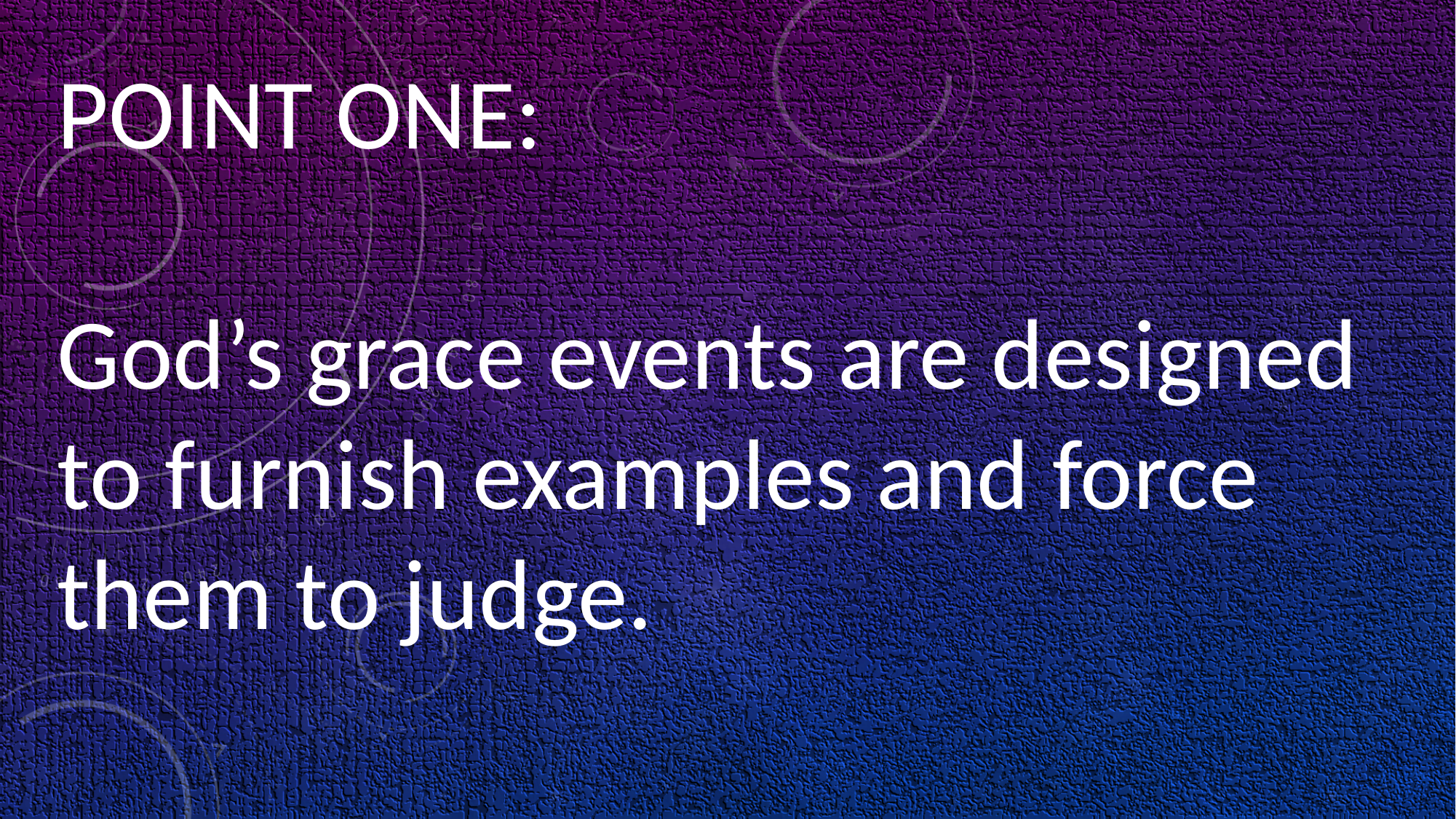

POINT ONE:

God’s grace events are designed to furnish examples and force them to judge.